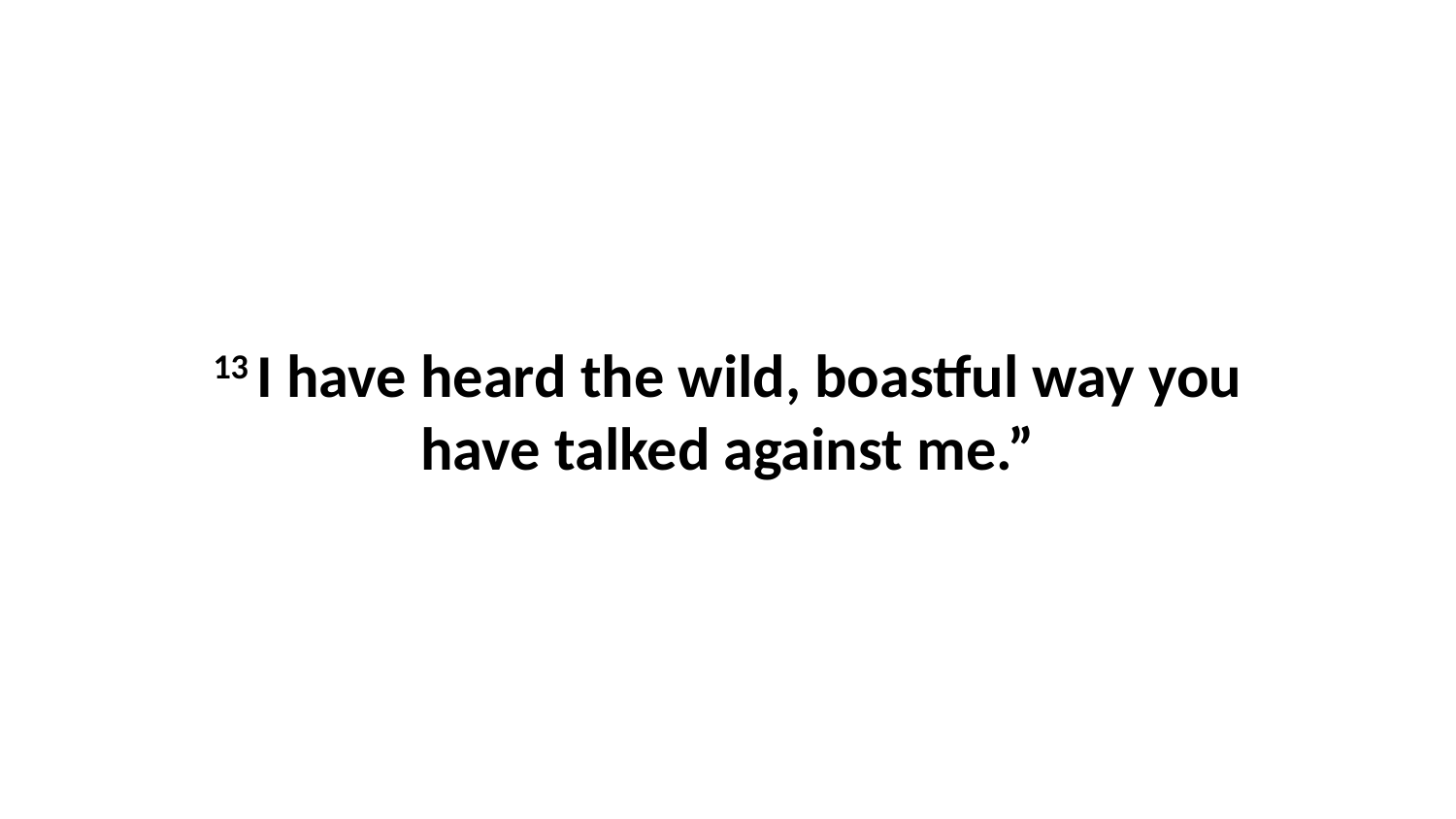

13 I have heard the wild, boastful way you have talked against me.”